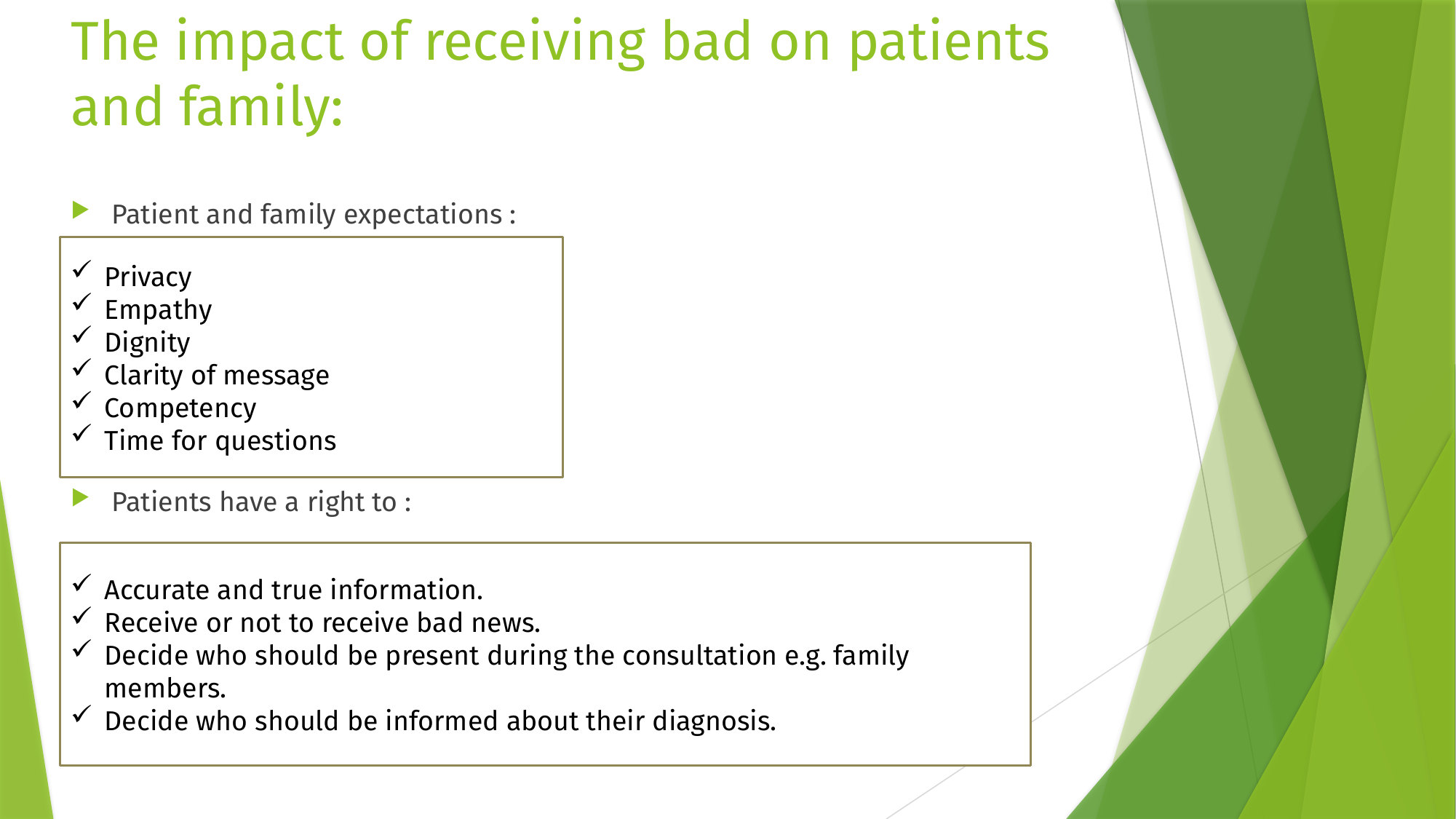

# The impact of receiving bad on patients and family:
Patient and family expectations :

Patients have a right to :

Privacy
Empathy
Dignity
Clarity of message
Competency
Time for questions
Accurate and true information.
Receive or not to receive bad news.
Decide who should be present during the consultation e.g. family members.
Decide who should be informed about their diagnosis.